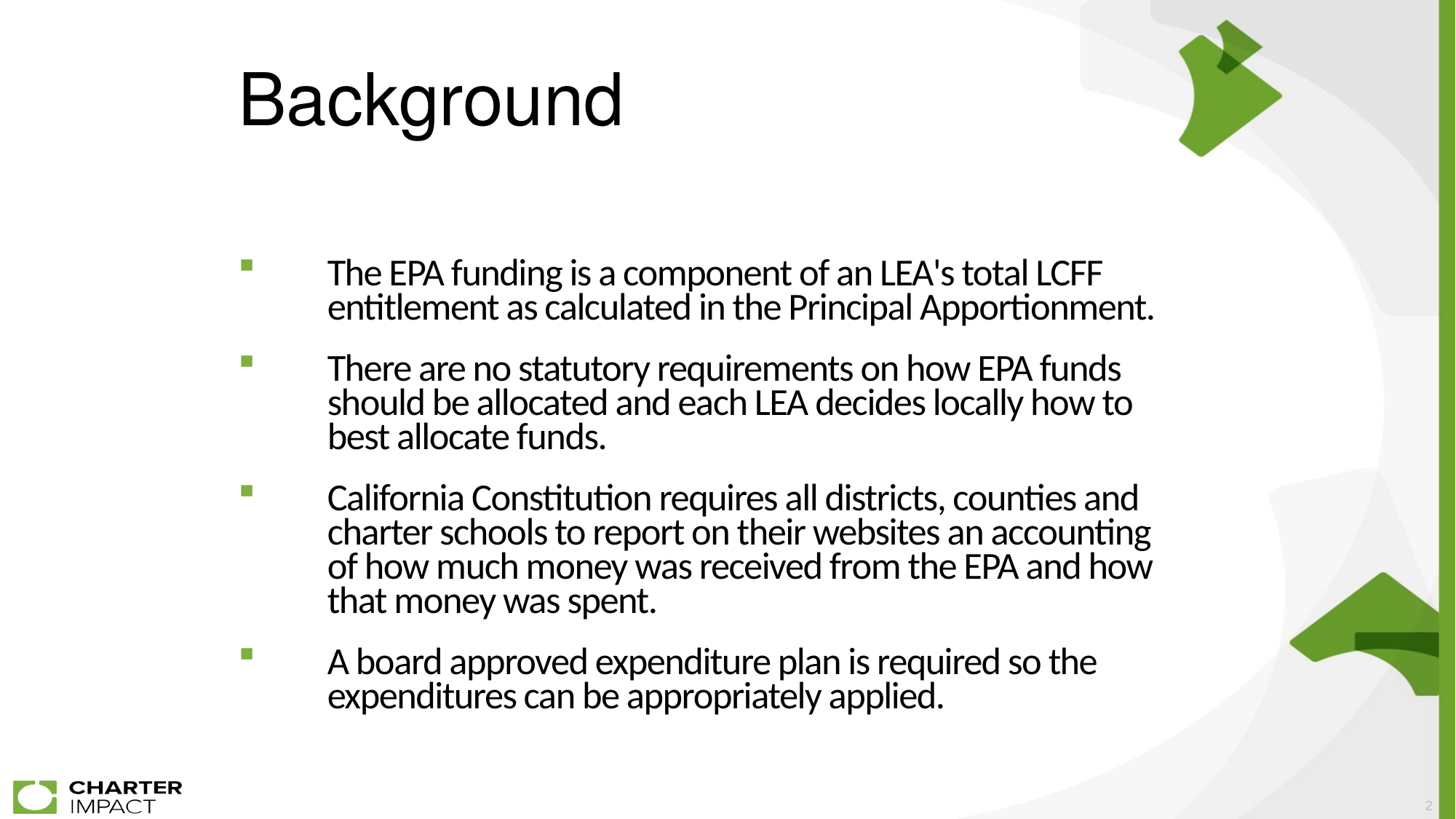

# Background
The EPA funding is a component of an LEA's total LCFF entitlement as calculated in the Principal Apportionment.
There are no statutory requirements on how EPA funds should be allocated and each LEA decides locally how to best allocate funds.
California Constitution requires all districts, counties and charter schools to report on their websites an accounting of how much money was received from the EPA and how that money was spent.
A board approved expenditure plan is required so the expenditures can be appropriately applied.

2